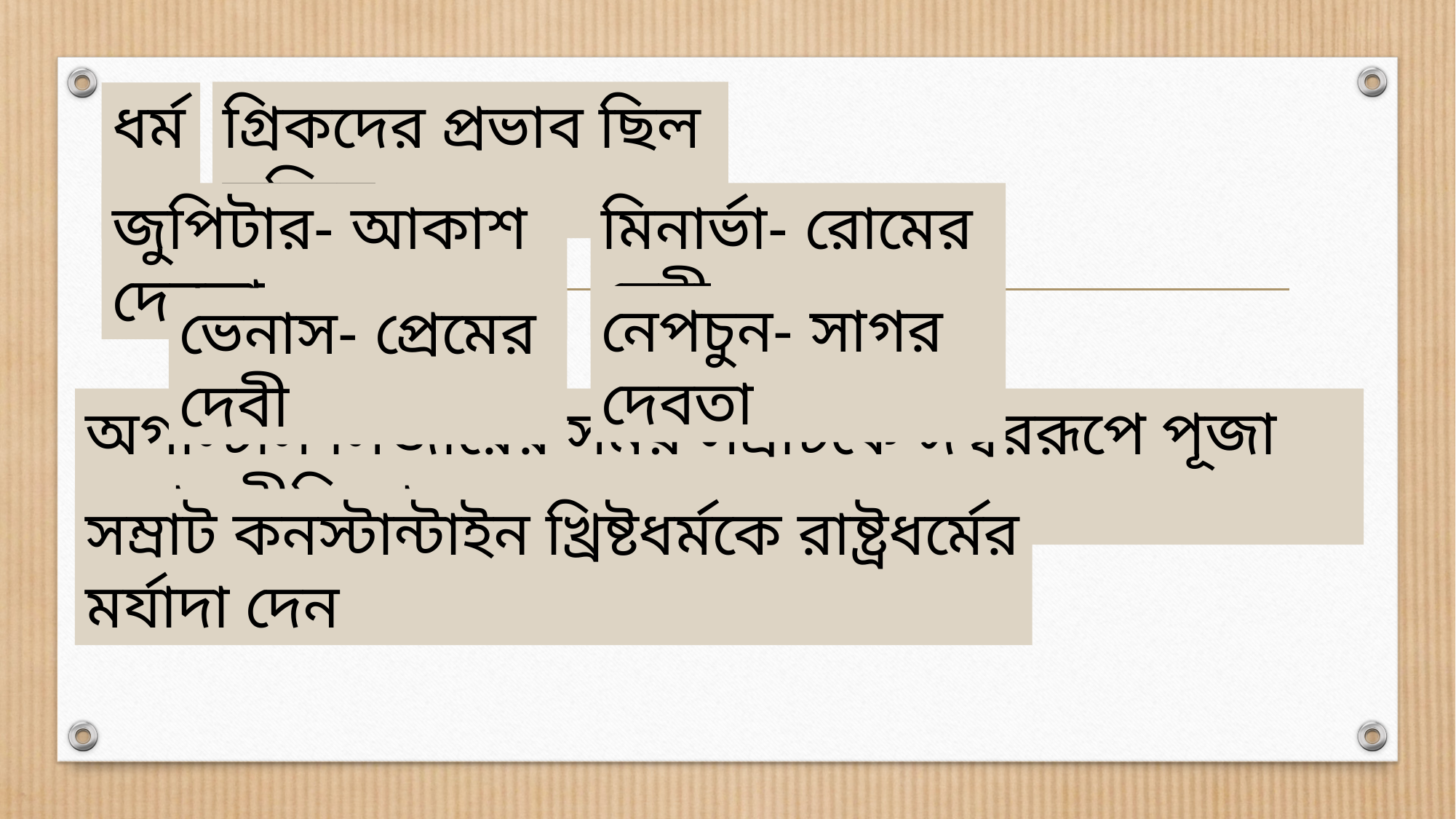

গ্রিকদের প্রভাব ছিল সক্রিয়
ধর্ম:
জুপিটার- আকাশ দেবতা
মিনার্ভা- রোমের দেবী
নেপচুন- সাগর দেবতা
ভেনাস- প্রেমের দেবী
অগাস্টাস সিজারের সময় সম্রাটকে ঈশ্বররূপে পূজা করার রীতি চালু হয়
সম্রাট কনস্টান্টাইন খ্রিষ্টধর্মকে রাষ্ট্রধর্মের মর্যাদা দেন